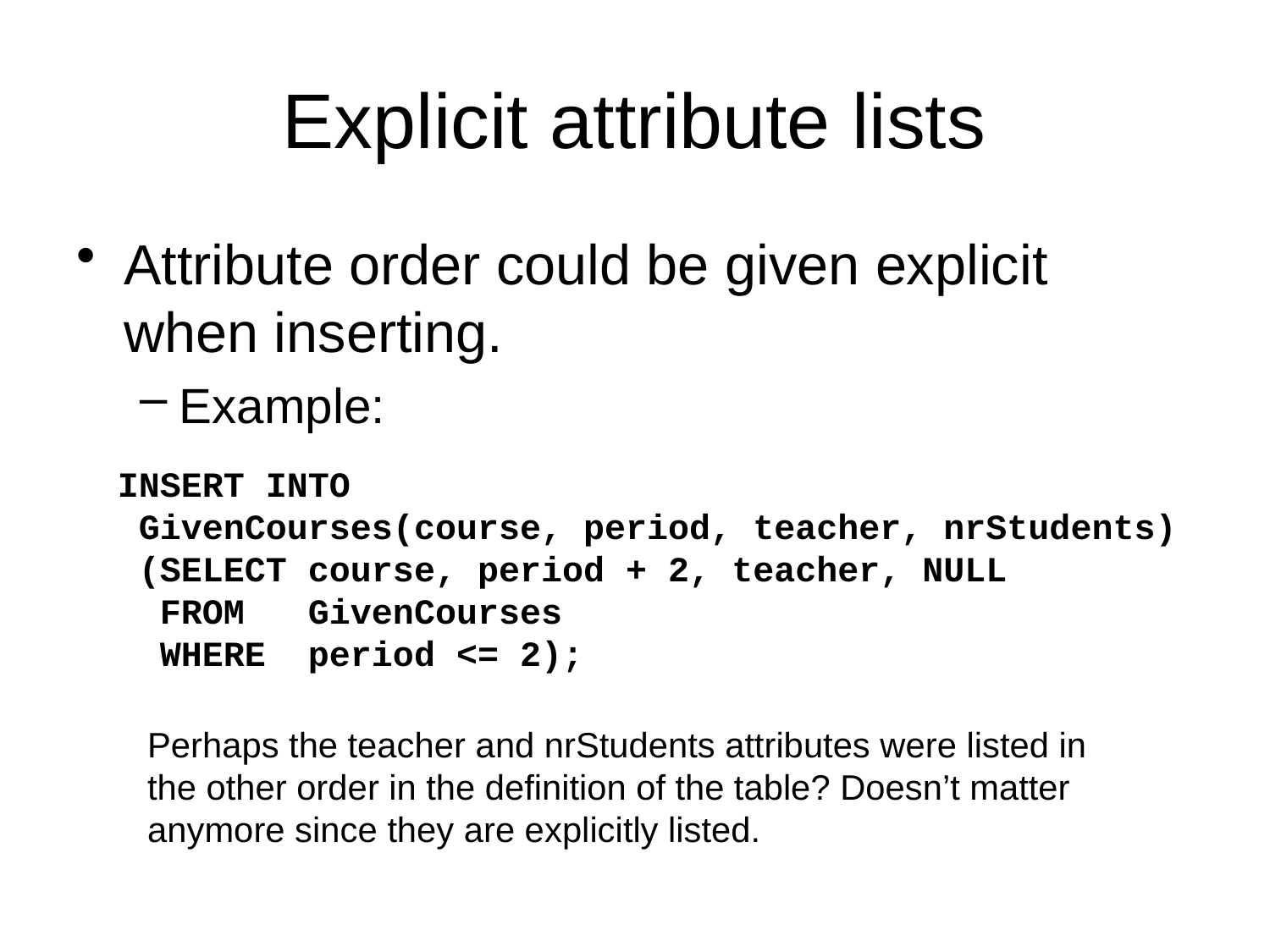

# Explicit attribute lists
Attribute order could be given explicit when inserting.
Example:
INSERT INTO
 GivenCourses(course, period, teacher, nrStudents)
 (SELECT course, period + 2, teacher, NULL
  FROM   GivenCourses
  WHERE  period <= 2);
Perhaps the teacher and nrStudents attributes were listed in the other order in the definition of the table? Doesn’t matter anymore since they are explicitly listed.